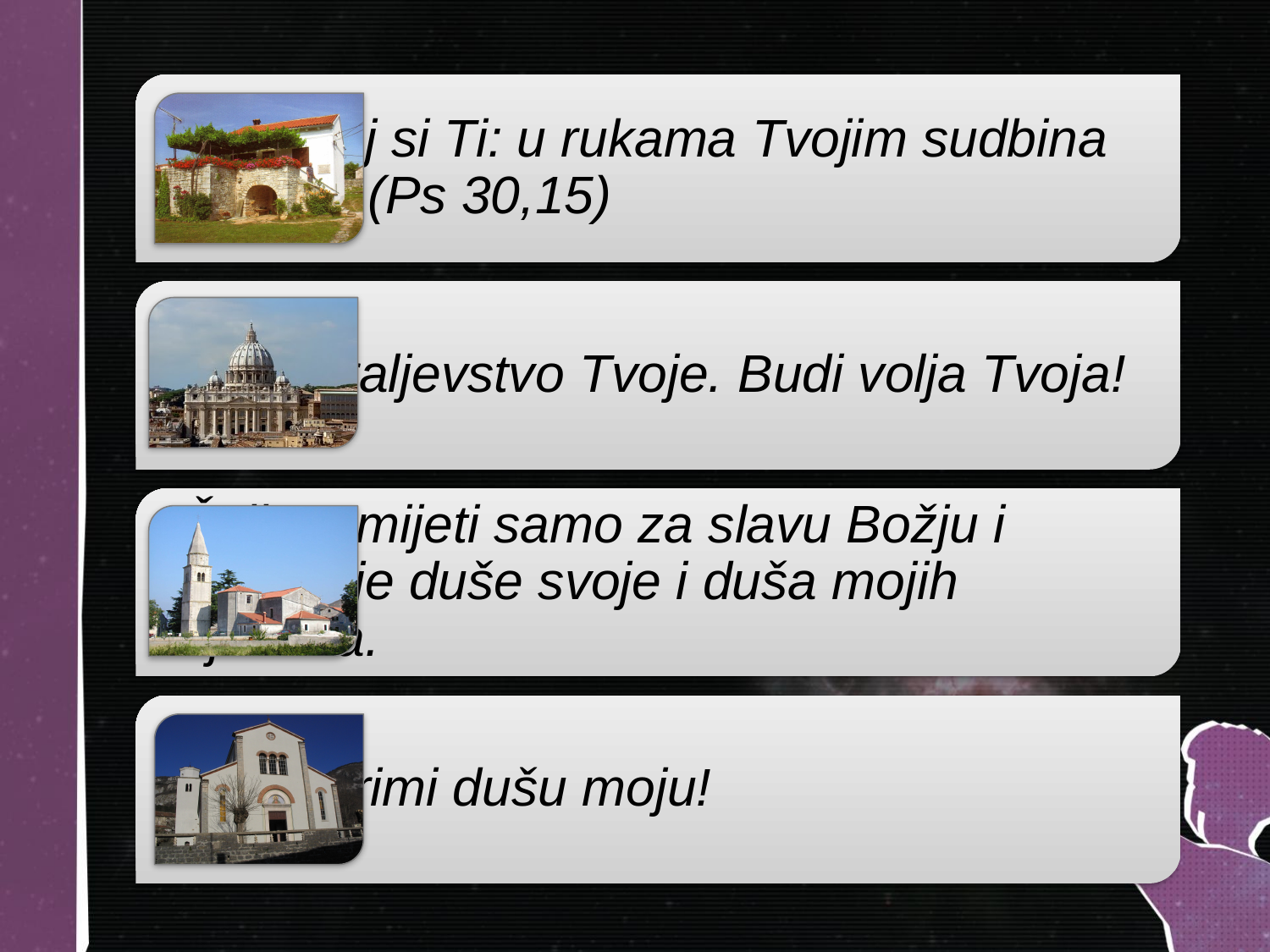

Bog moj si Ti: u rukama Tvojim sudbina je moja (Ps 30,15)
Dođi Kraljevstvo Tvoje. Budi volja Tvoja!
Želim umijeti samo za slavu Božju i spasenje duše svoje i duša mojih vjernika.
Isuse primi dušu moju!